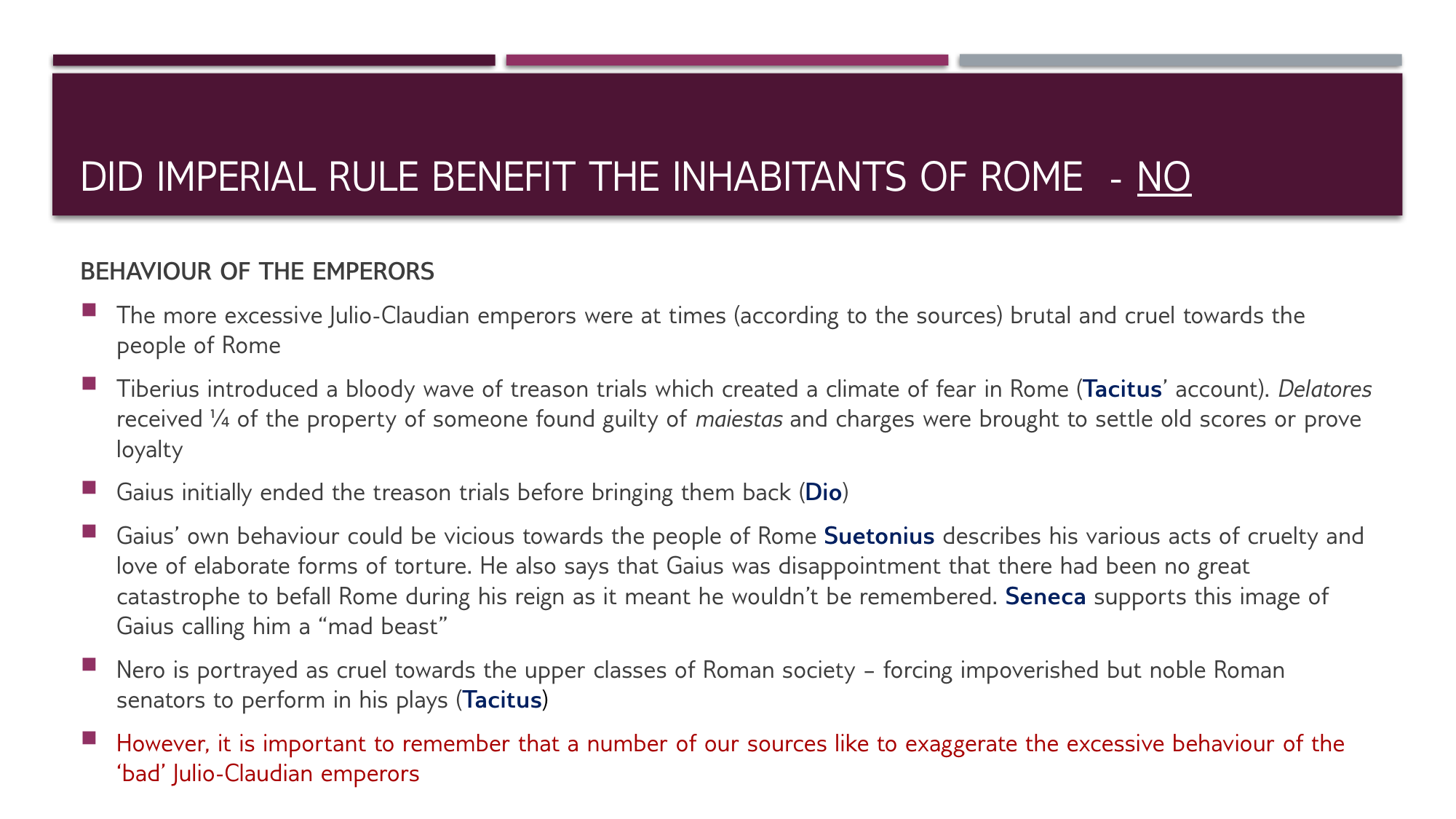

# Did Imperial rule benefit the inhabitants of Rome  - NO
BEHAVIOUR OF THE EMPERORS
The more excessive Julio-Claudian emperors were at times (according to the sources) brutal and cruel towards the people of Rome
Tiberius introduced a bloody wave of treason trials which created a climate of fear in Rome (Tacitus’ account). Delatores received ¼ of the property of someone found guilty of maiestas and charges were brought to settle old scores or prove loyalty
Gaius initially ended the treason trials before bringing them back (Dio)
Gaius’ own behaviour could be vicious towards the people of Rome Suetonius describes his various acts of cruelty and love of elaborate forms of torture. He also says that Gaius was disappointment that there had been no great catastrophe to befall Rome during his reign as it meant he wouldn’t be remembered. Seneca supports this image of Gaius calling him a “mad beast”
Nero is portrayed as cruel towards the upper classes of Roman society – forcing impoverished but noble Roman senators to perform in his plays (Tacitus)
However, it is important to remember that a number of our sources like to exaggerate the excessive behaviour of the ‘bad’ Julio-Claudian emperors